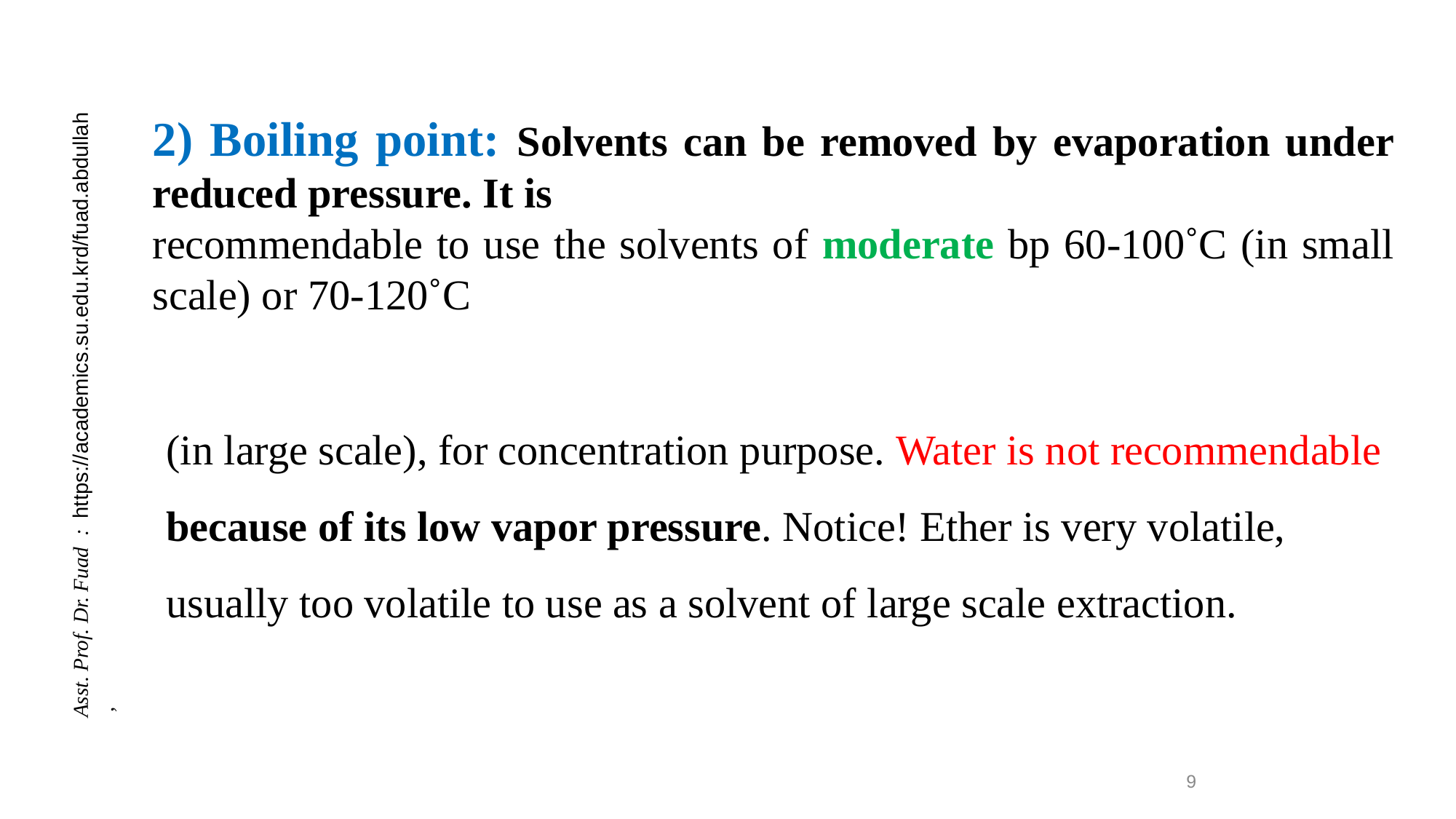

2) Boiling point: Solvents can be removed by evaporation under reduced pressure. It is
recommendable to use the solvents of moderate bp 60-100˚C (in small scale) or 70-120˚C
Asst. Prof. Dr. Fuad  :  https://academics.su.edu.krd/fuad.abdullah
 ,
(in large scale), for concentration purpose. Water is not recommendable because of its low vapor pressure. Notice! Ether is very volatile, usually too volatile to use as a solvent of large scale extraction.
9